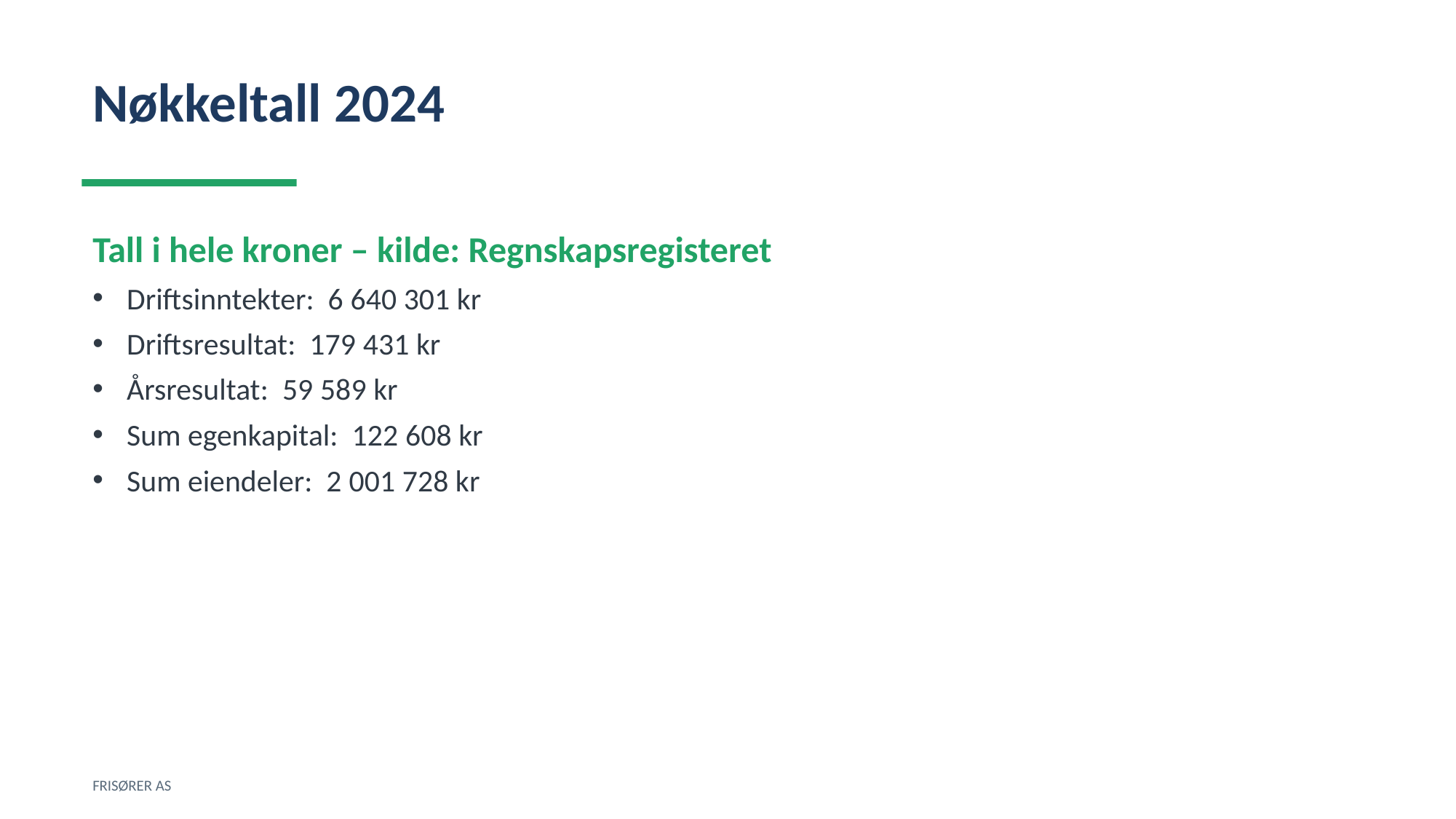

Nøkkeltall 2024

Tall i hele kroner – kilde: Regnskapsregisteret
Driftsinntekter:  6 640 301 kr
Driftsresultat:  179 431 kr
Årsresultat:  59 589 kr
Sum egenkapital:  122 608 kr
Sum eiendeler:  2 001 728 kr
FRISØRER AS